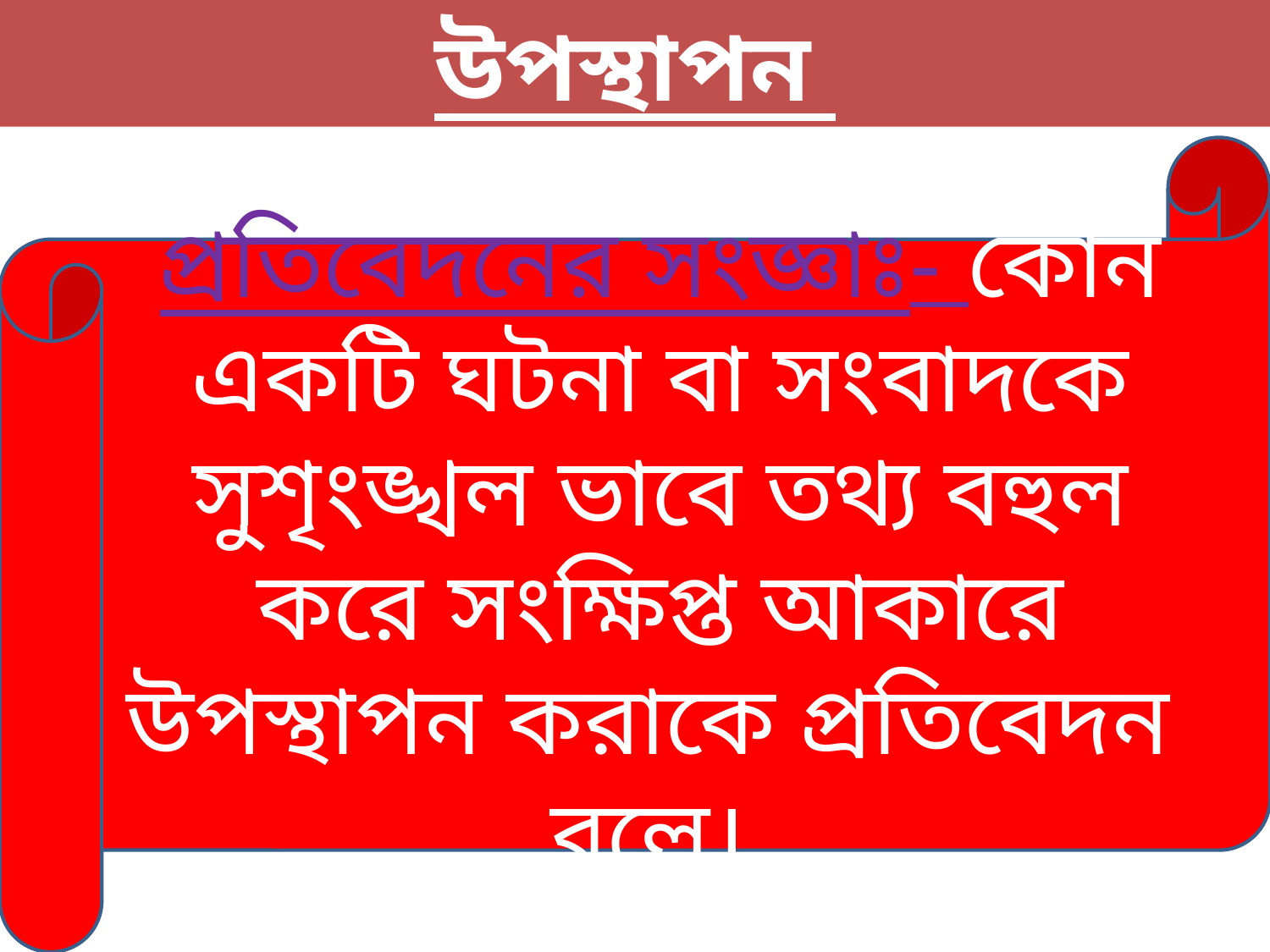

উপস্থাপন
প্রতিবেদনের সংজ্ঞাঃ- কোন একটি ঘটনা বা সংবাদকে সুশৃংঙ্খল ভাবে তথ্য বহুল করে সংক্ষিপ্ত আকারে উপস্থাপন করাকে প্রতিবেদন  বলে।